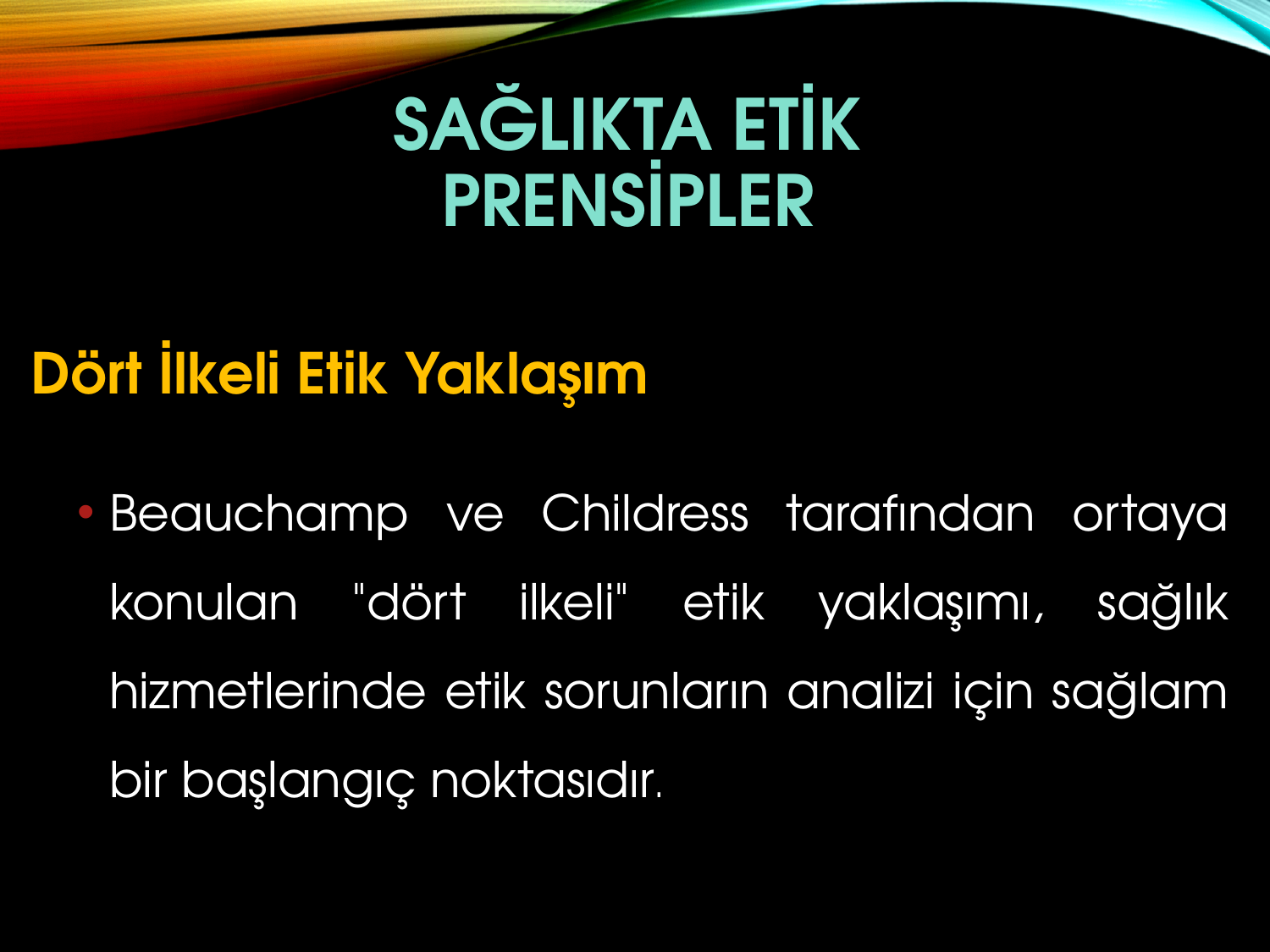

Sağlıkta ETİK PRENSİPLER
# Dört İlkeli Etik Yaklaşım
Beauchamp ve Childress tarafından ortaya konulan "dört ilkeli" etik yaklaşımı, sağlık hizmetlerinde etik sorunların analizi için sağlam bir başlangıç noktasıdır.